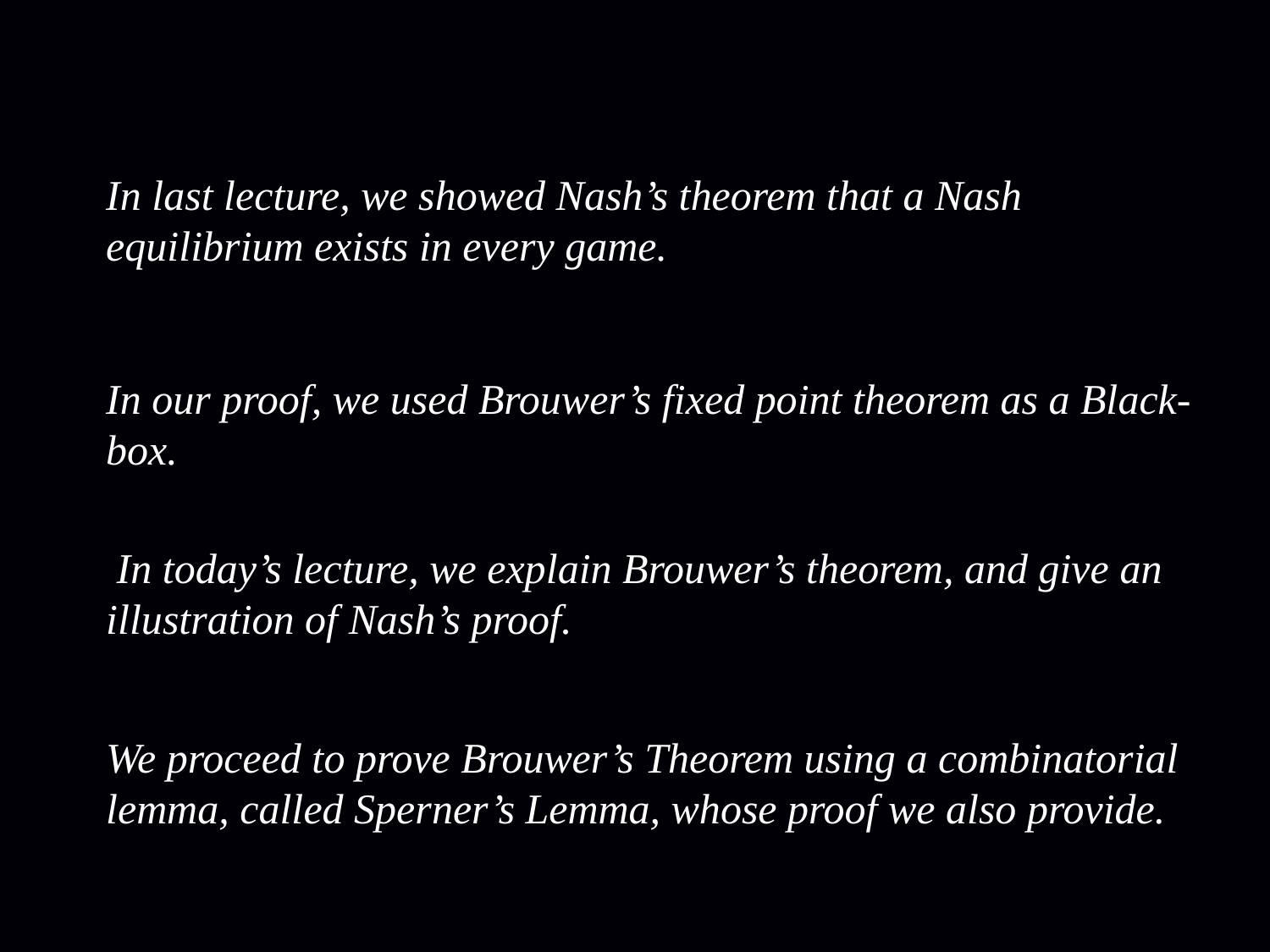

In last lecture, we showed Nash’s theorem that a Nash equilibrium exists in every game.
In our proof, we used Brouwer’s fixed point theorem as a Black-box.
 In today’s lecture, we explain Brouwer’s theorem, and give an illustration of Nash’s proof.
We proceed to prove Brouwer’s Theorem using a combinatorial lemma, called Sperner’s Lemma, whose proof we also provide.